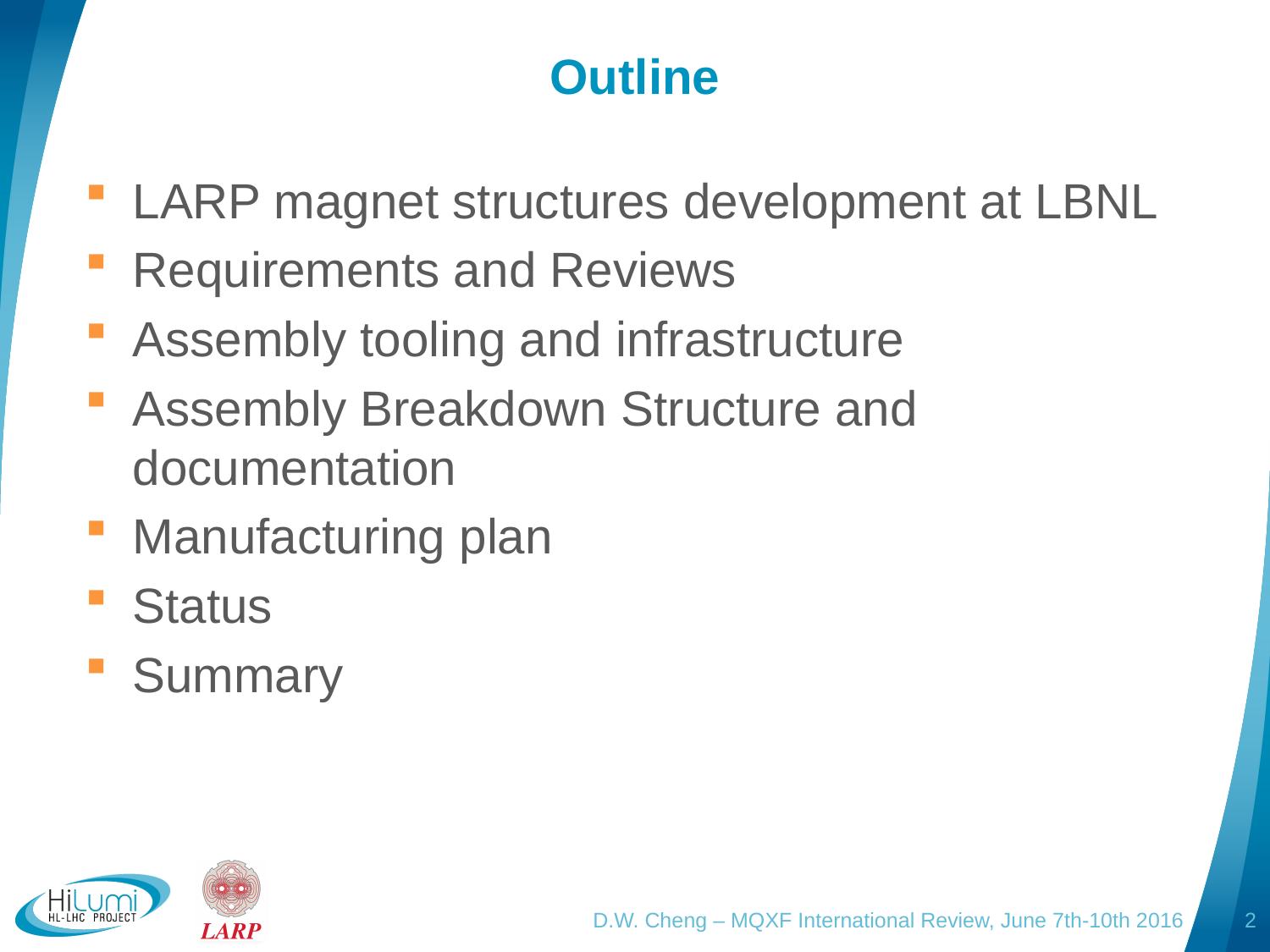

# Outline
LARP magnet structures development at LBNL
Requirements and Reviews
Assembly tooling and infrastructure
Assembly Breakdown Structure and documentation
Manufacturing plan
Status
Summary

D.W. Cheng – MQXF International Review, June 7th-10th 2016
2